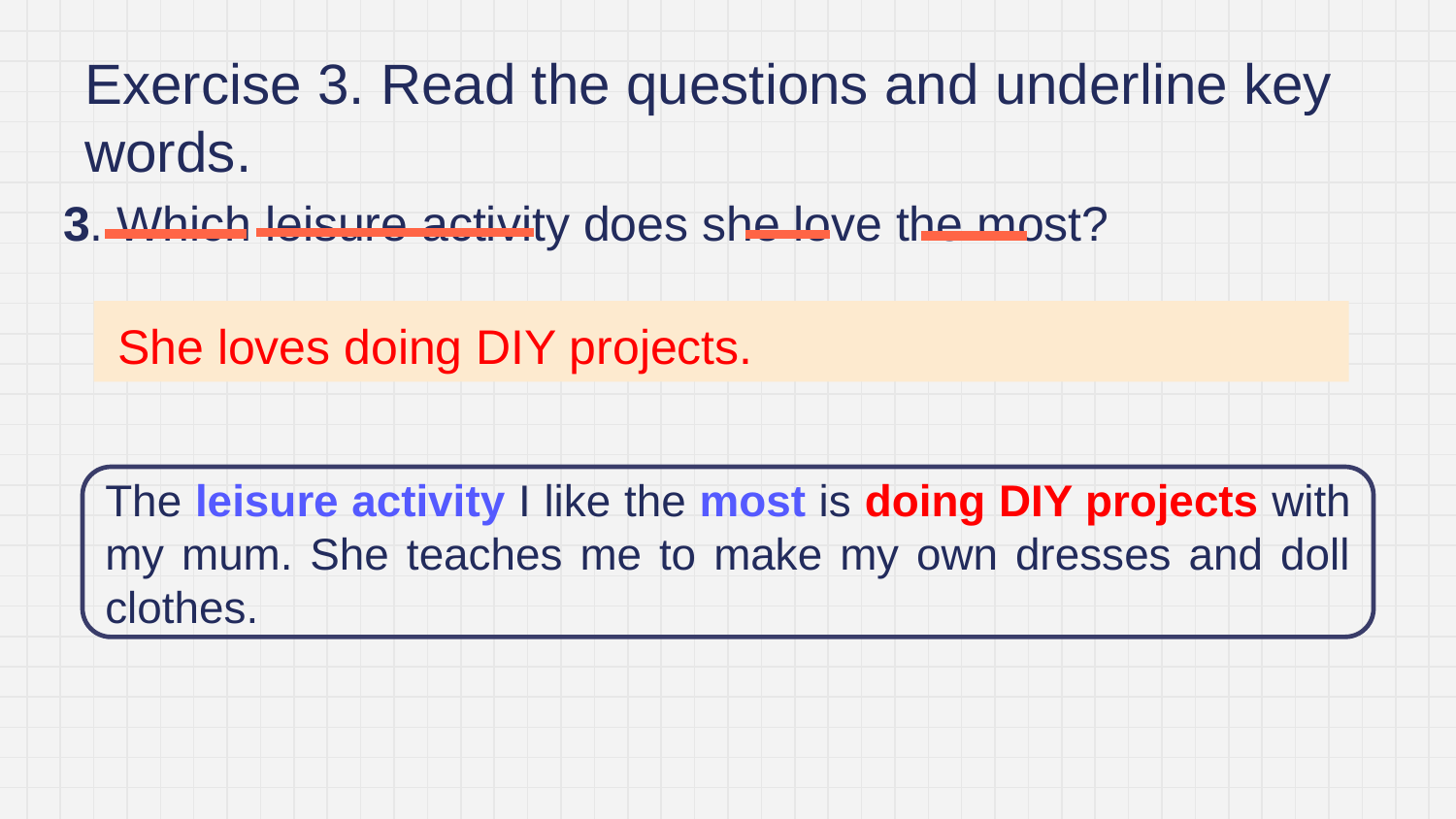

# Exercise 3. Read the questions and underline key words.
3. Which leisure activity does she love the most?

She loves doing DIY projects.
The leisure activity I like the most is doing DIY projects with my mum. She teaches me to make my own dresses and doll clothes.